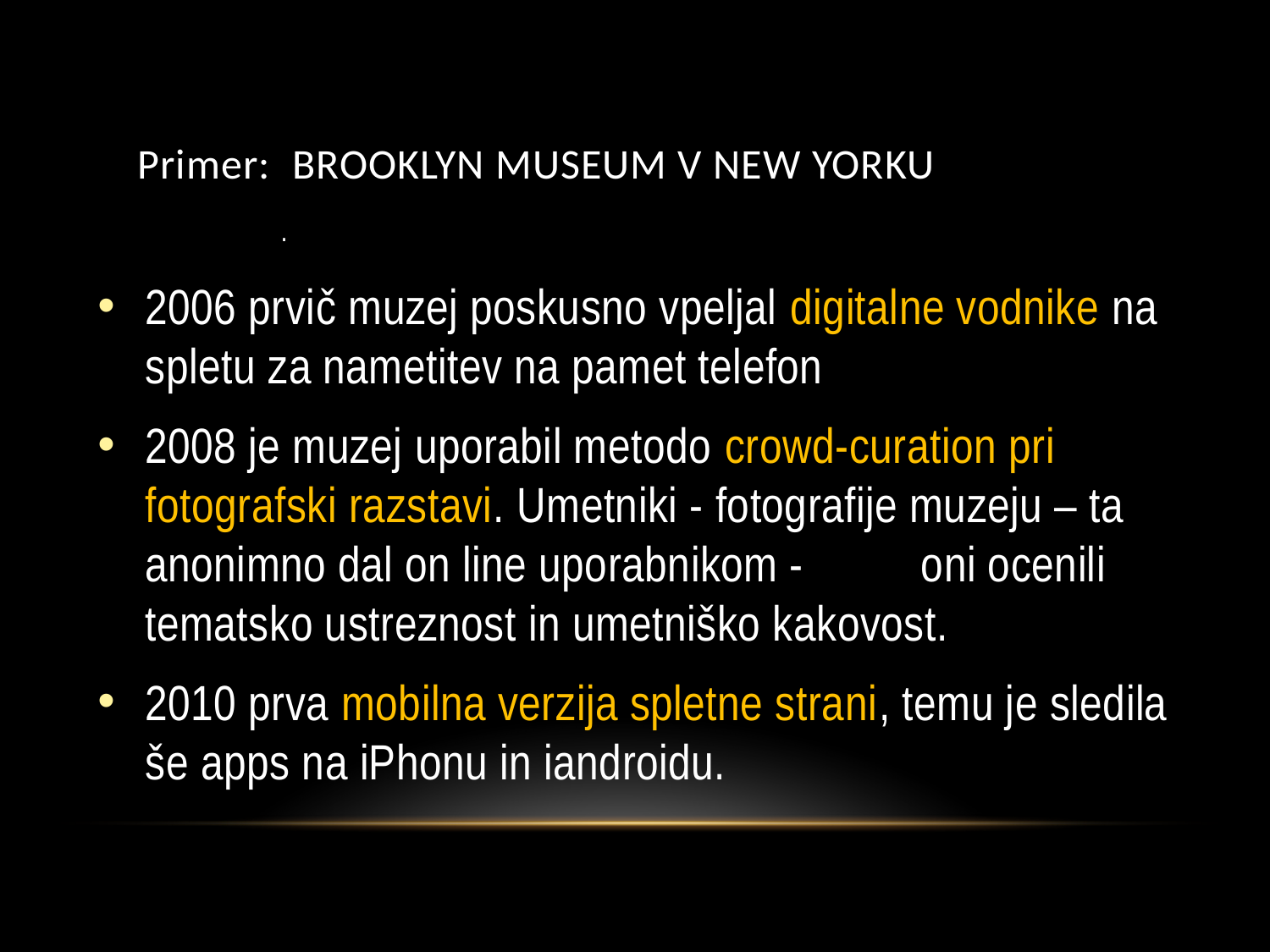

# Primer:  Brooklyn Museum v New Yorku
                         .

2006 prvič muzej poskusno vpeljal digitalne vodnike na spletu za nametitev na pamet telefon
2008 je muzej uporabil metodo crowd-curation pri fotografski razstavi. Umetniki - fotografije muzeju – ta anonimno dal on line uporabnikom -          oni ocenili tematsko ustreznost in umetniško kakovost.
2010 prva mobilna verzija spletne strani, temu je sledila še apps na iPhonu in iandroidu.